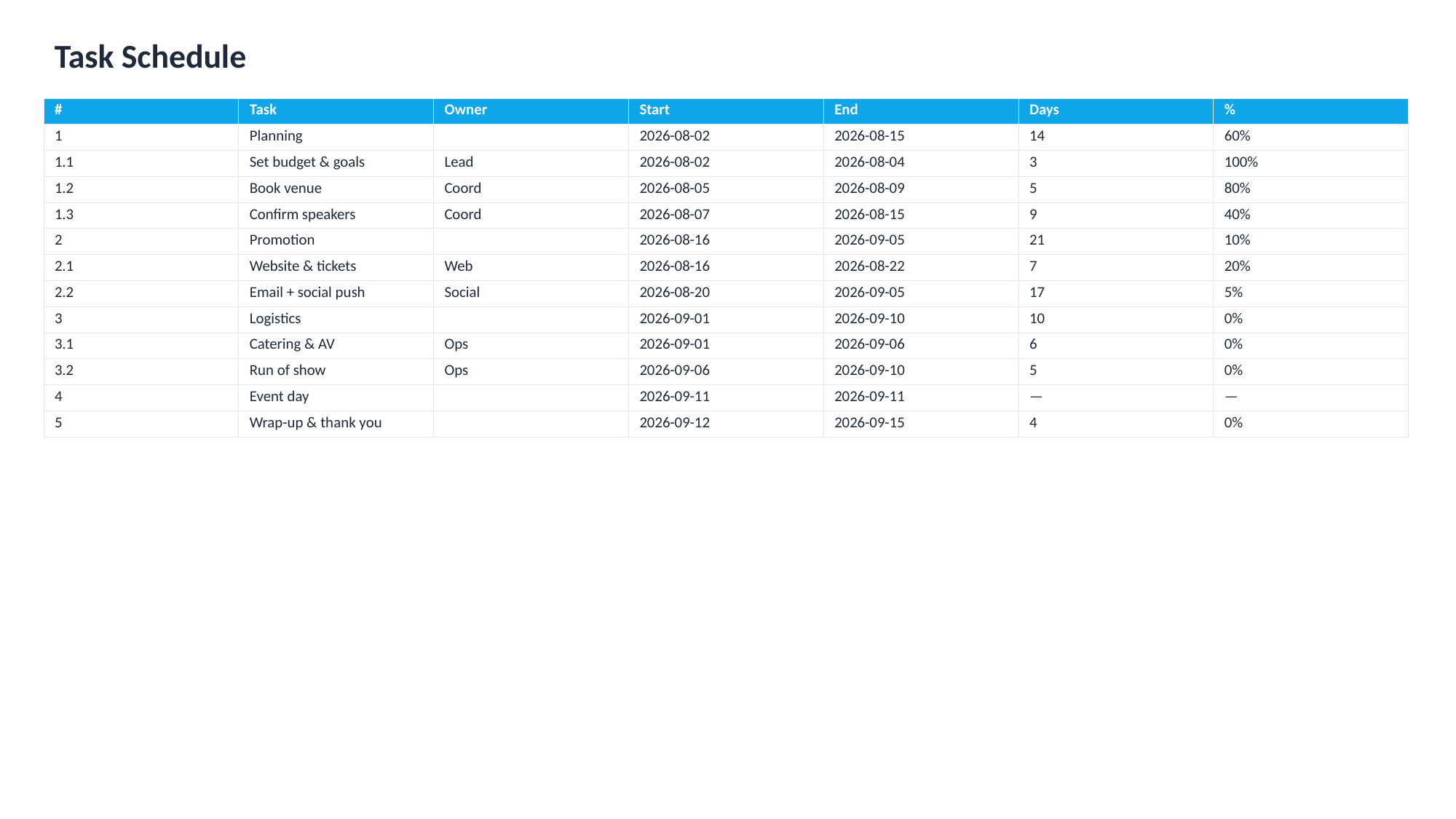

Task Schedule
| # | Task | Owner | Start | End | Days | % |
| --- | --- | --- | --- | --- | --- | --- |
| 1 | Planning |  | 2026-08-02 | 2026-08-15 | 14 | 60% |
| 1.1 | Set budget & goals | Lead | 2026-08-02 | 2026-08-04 | 3 | 100% |
| 1.2 | Book venue | Coord | 2026-08-05 | 2026-08-09 | 5 | 80% |
| 1.3 | Confirm speakers | Coord | 2026-08-07 | 2026-08-15 | 9 | 40% |
| 2 | Promotion |  | 2026-08-16 | 2026-09-05 | 21 | 10% |
| 2.1 | Website & tickets | Web | 2026-08-16 | 2026-08-22 | 7 | 20% |
| 2.2 | Email + social push | Social | 2026-08-20 | 2026-09-05 | 17 | 5% |
| 3 | Logistics |  | 2026-09-01 | 2026-09-10 | 10 | 0% |
| 3.1 | Catering & AV | Ops | 2026-09-01 | 2026-09-06 | 6 | 0% |
| 3.2 | Run of show | Ops | 2026-09-06 | 2026-09-10 | 5 | 0% |
| 4 | Event day |  | 2026-09-11 | 2026-09-11 | — | — |
| 5 | Wrap-up & thank you |  | 2026-09-12 | 2026-09-15 | 4 | 0% |